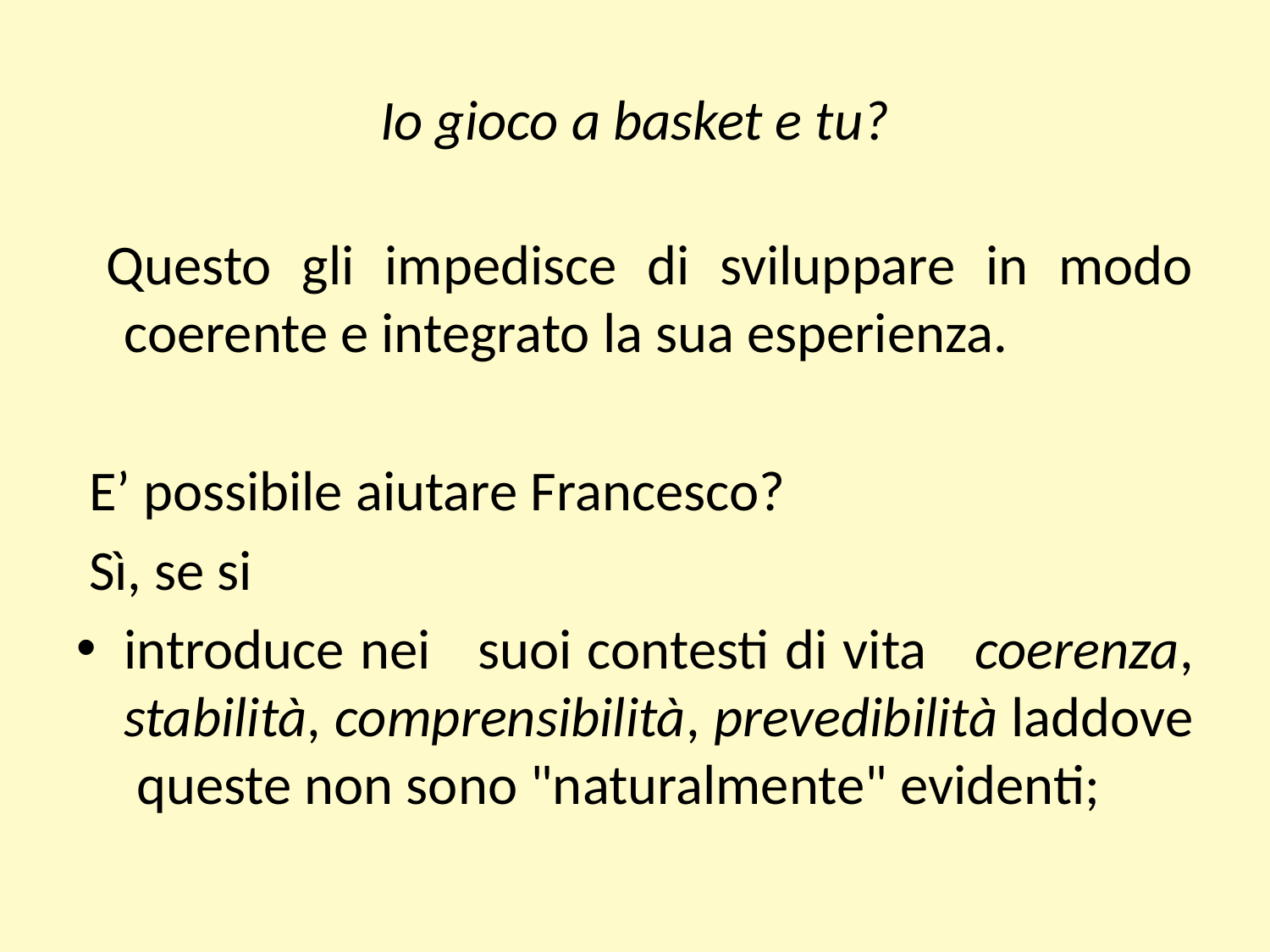

# Io gioco a basket e tu?
 Questo gli impedisce di sviluppare in modo coerente e integrato la sua esperienza.

 E’ possibile aiutare Francesco?
 Sì, se si
introduce nei   suoi contesti di vita   coerenza, stabilità, comprensibilità, prevedibilità laddove  queste non sono "naturalmente" evidenti;